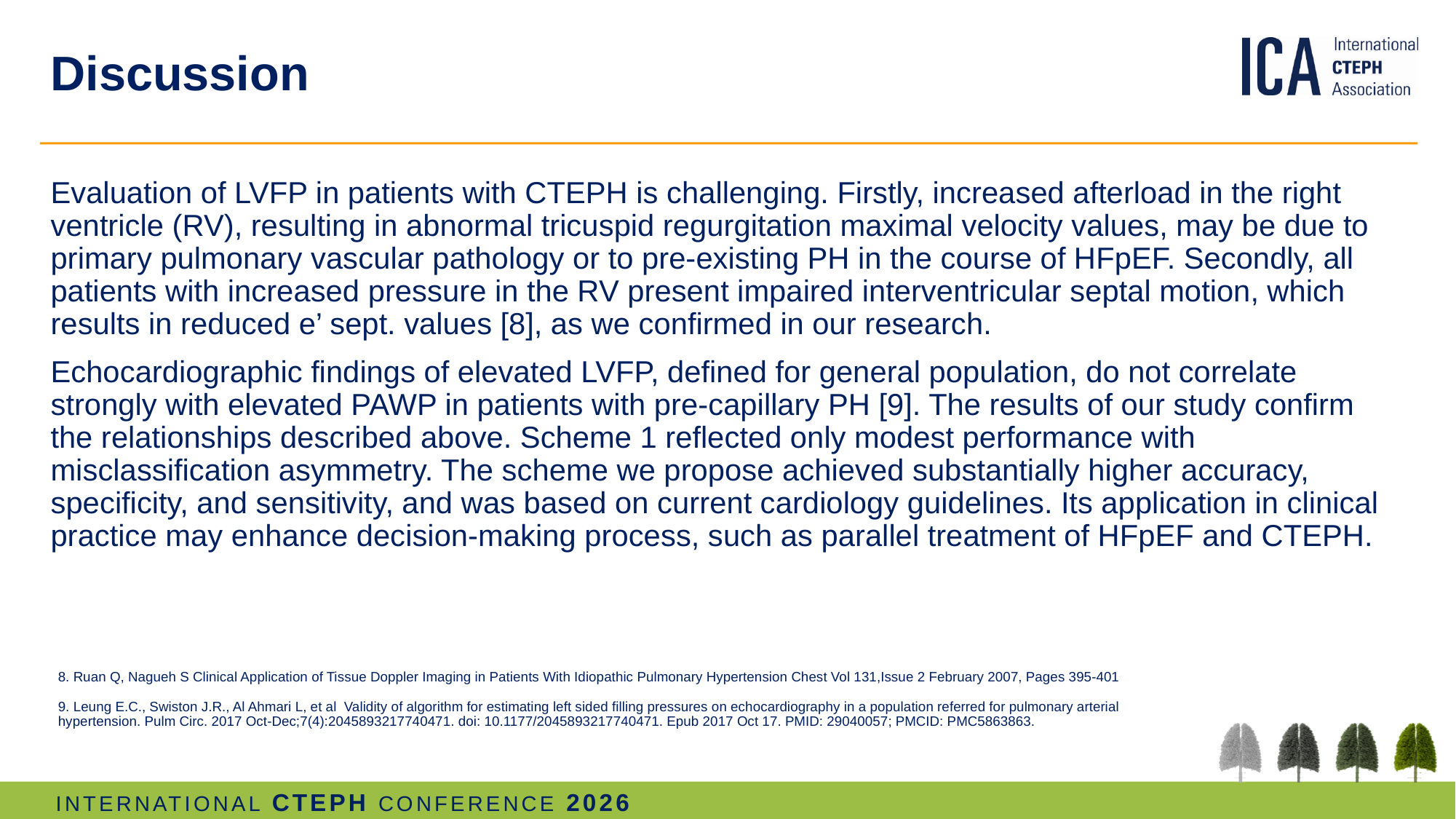

# Discussion
Evaluation of LVFP in patients with CTEPH is challenging. Firstly, increased afterload in the right ventricle (RV), resulting in abnormal tricuspid regurgitation maximal velocity values, may be due to primary pulmonary vascular pathology or to pre-existing PH in the course of HFpEF. Secondly, all patients with increased pressure in the RV present impaired interventricular septal motion, which results in reduced e’ sept. values [8], as we confirmed in our research.
Echocardiographic findings of elevated LVFP, defined for general population, do not correlate strongly with elevated PAWP in patients with pre-capillary PH [9]. The results of our study confirm the relationships described above. Scheme 1 reflected only modest performance with misclassification asymmetry. The scheme we propose achieved substantially higher accuracy, specificity, and sensitivity, and was based on current cardiology guidelines. Its application in clinical practice may enhance decision-making process, such as parallel treatment of HFpEF and CTEPH.

8. Ruan Q, Nagueh S Clinical Application of Tissue Doppler Imaging in Patients With Idiopathic Pulmonary Hypertension Chest Vol 131,Issue 2 February 2007, Pages 395-401
9. Leung E.C., Swiston J.R., Al Ahmari L, et al  Validity of algorithm for estimating left sided filling pressures on echocardiography in a population referred for pulmonary arterial hypertension. Pulm Circ. 2017 Oct-Dec;7(4):2045893217740471. doi: 10.1177/2045893217740471. Epub 2017 Oct 17. PMID: 29040057; PMCID: PMC5863863.